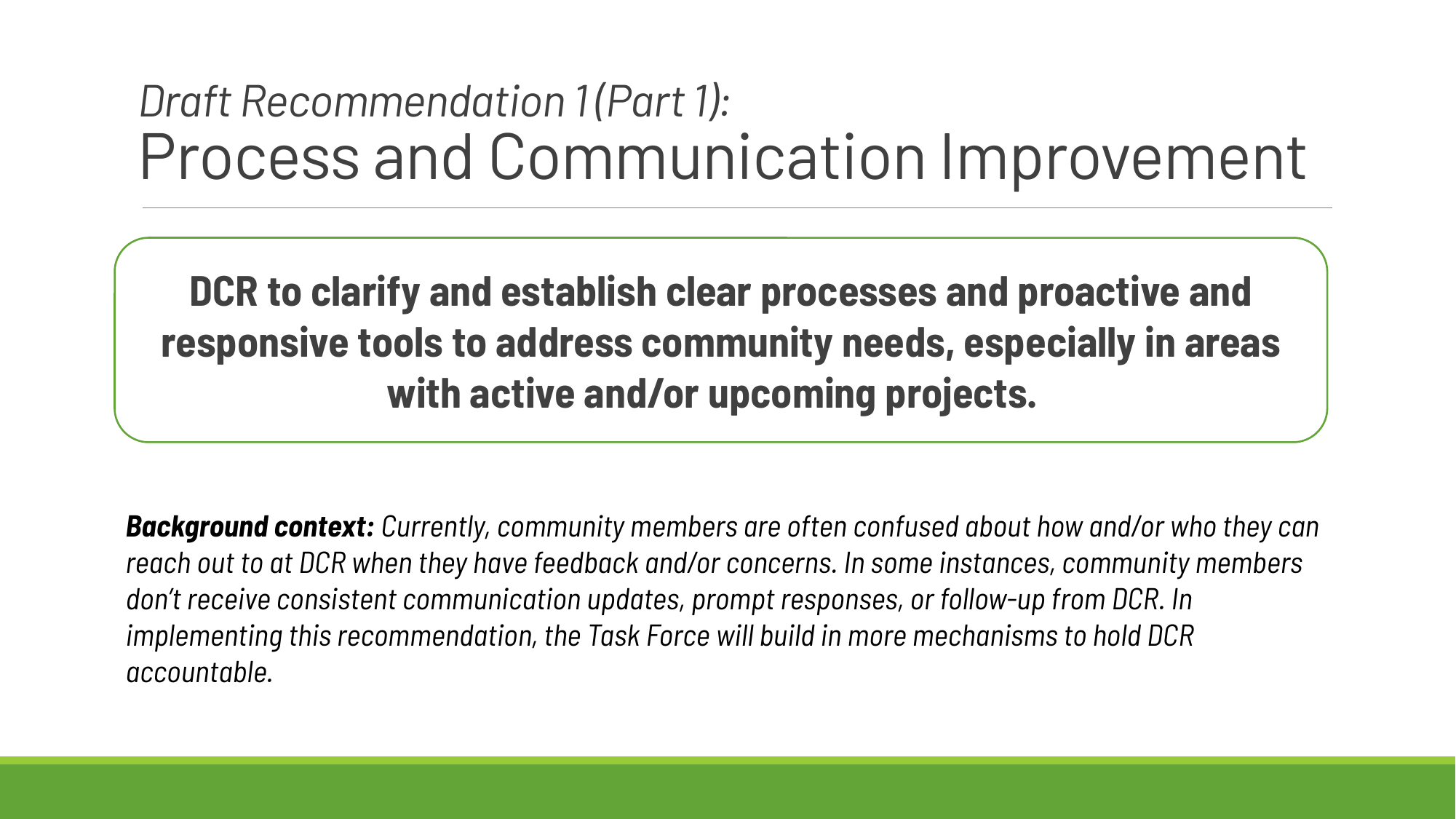

Draft Recommendation 1 (Part 1):
Process and Communication Improvement
DCR to clarify and establish clear processes and proactive and responsive tools to address community needs, especially in areas with active and/or upcoming projects.
Background context: Currently, community members are often confused about how and/or who they can reach out to at DCR when they have feedback and/or concerns. In some instances, community members don’t receive consistent communication updates, prompt responses, or follow-up from DCR. In implementing this recommendation, the Task Force will build in more mechanisms to hold DCR accountable.